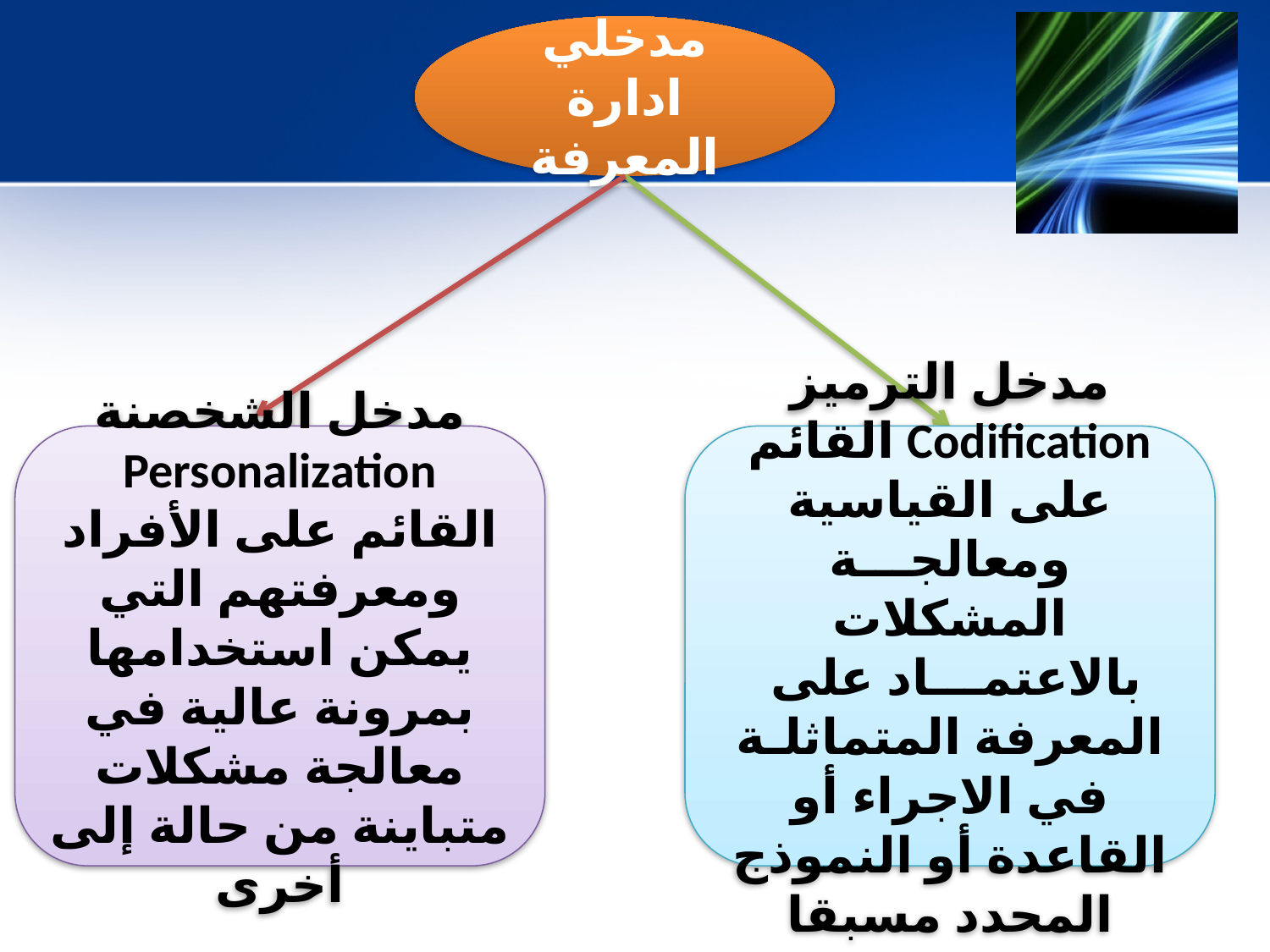

مدخلي ادارة المعرفة
مدخل الشخصنة Personalization القائم على الأفراد ومعرفتهم التي يمكن استخدامها بمرونة عالية في معالجة مشكلات متباينة من حالة إلى أخرى
مدخل الترميز Codification القائم على القياسية ومعالجـــة المشكلات بالاعتمـــاد على  المعرفة المتماثلـة في الاجراء أو القاعدة أو النموذج المحدد مسبقا